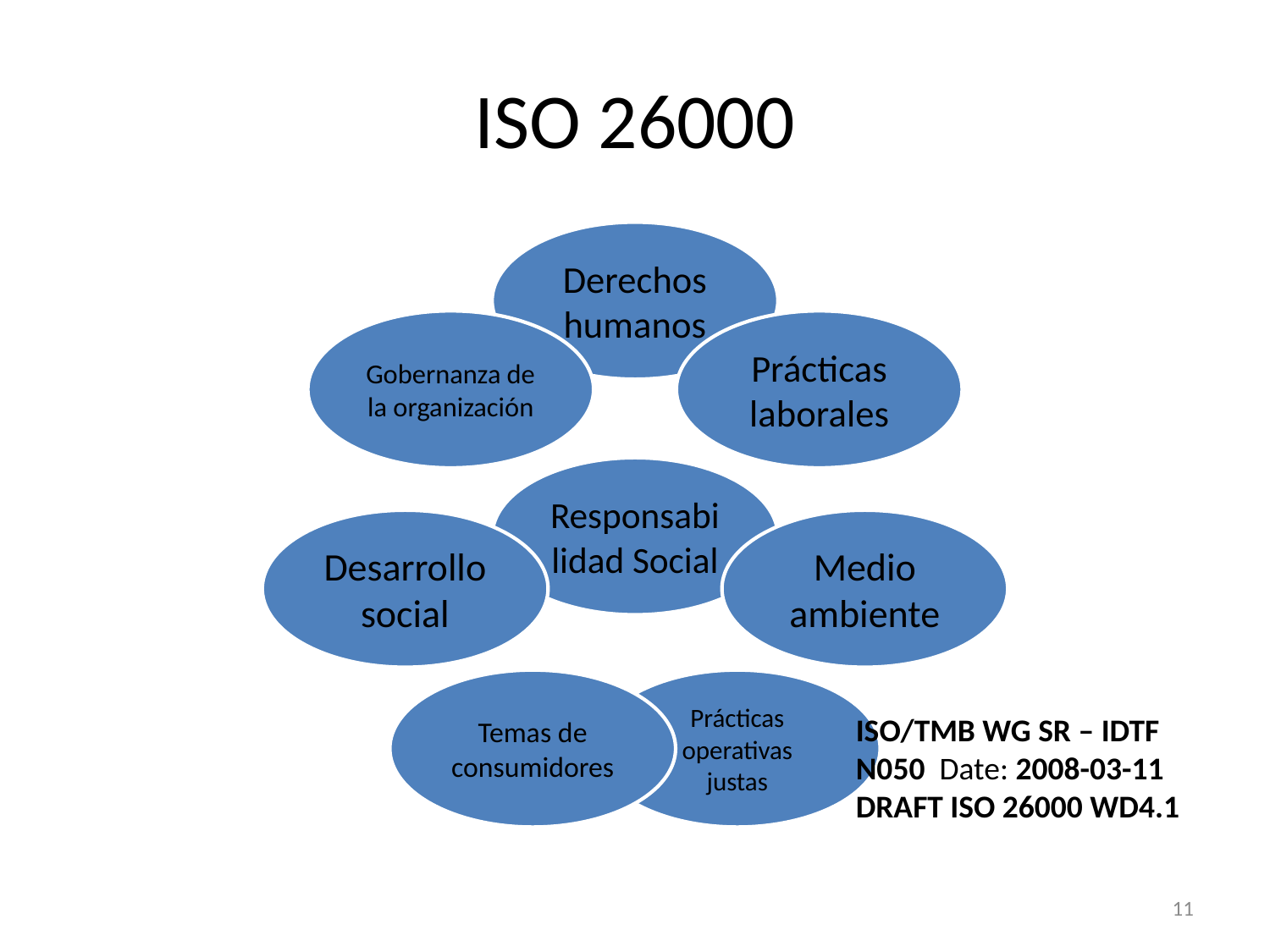

# ISO 26000
Responsabilidad Social
Derechos humanos
Prácticas laborales
Medio ambiente
Gobernanza de la organización
Prácticas operativas justas
Temas de consumidores
Desarrollo social
ISO/TMB WG SR – IDTF N050  Date: 2008-03-11
DRAFT ISO 26000 WD4.1
11